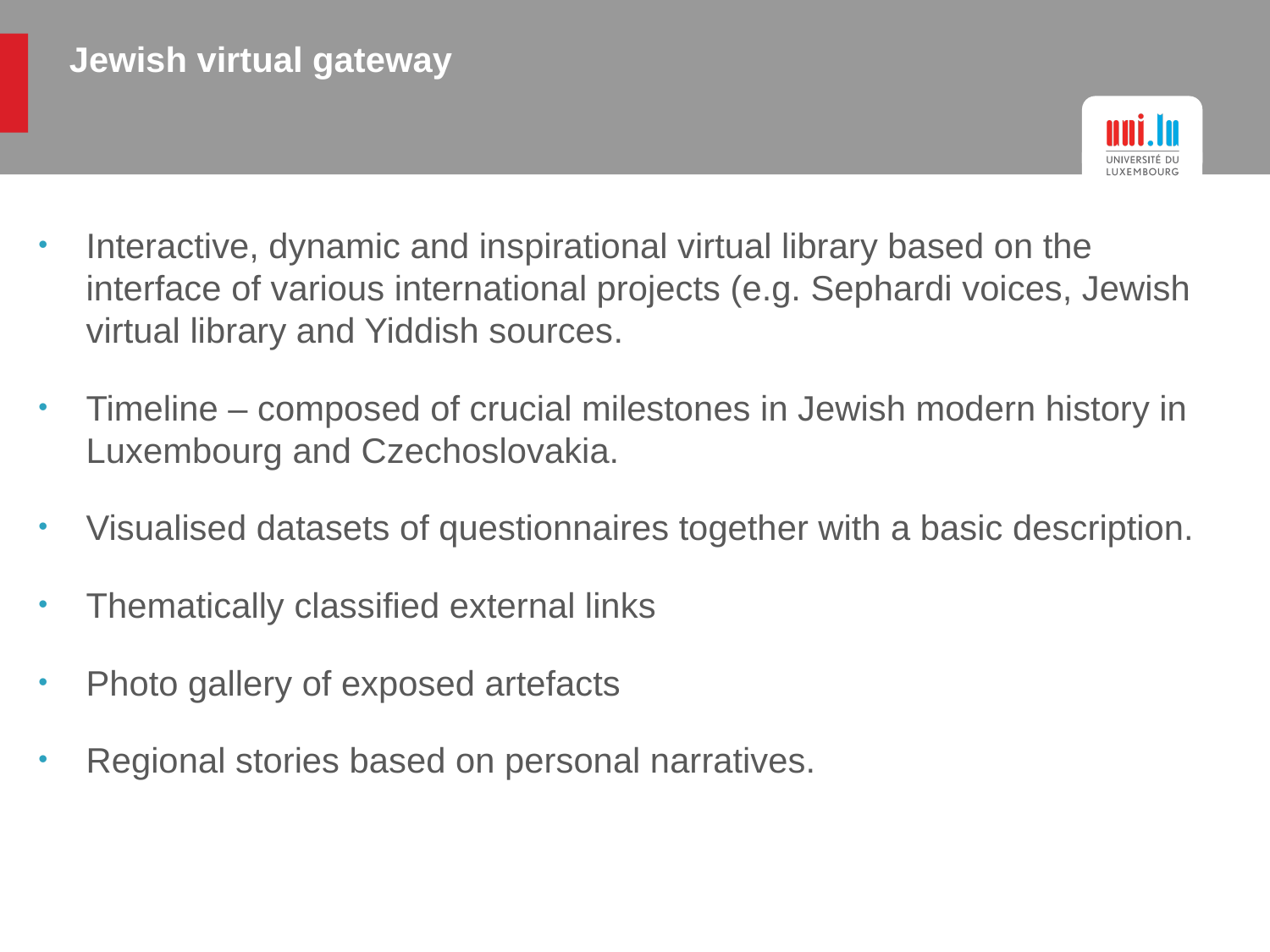

# Jewish virtual gateway
Interactive, dynamic and inspirational virtual library based on the interface of various international projects (e.g. Sephardi voices, Jewish virtual library and Yiddish sources.
Timeline – composed of crucial milestones in Jewish modern history in Luxembourg and Czechoslovakia.
Visualised datasets of questionnaires together with a basic description.
Thematically classified external links
Photo gallery of exposed artefacts
Regional stories based on personal narratives.